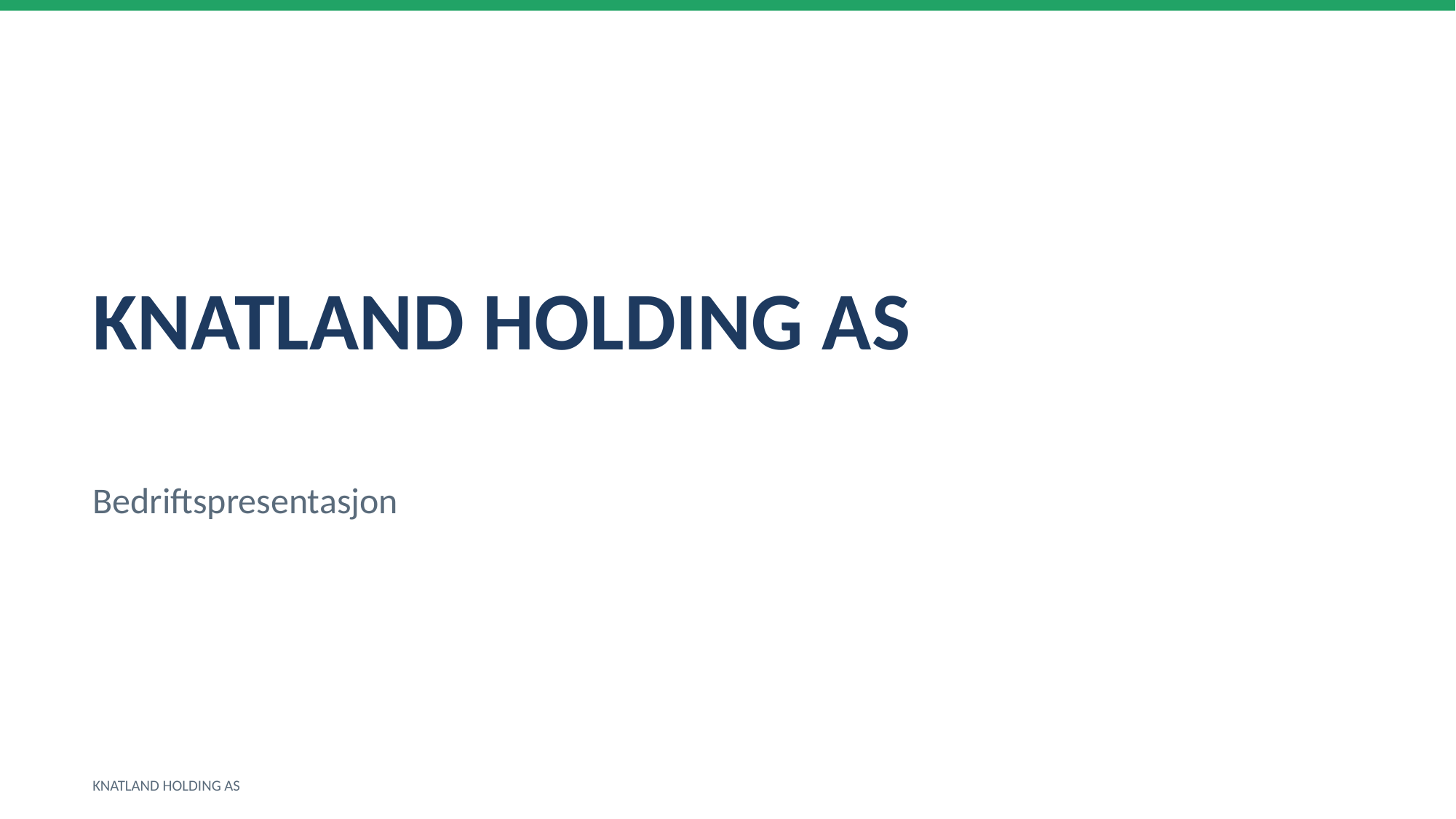

KNATLAND HOLDING AS
Bedriftspresentasjon
KNATLAND HOLDING AS